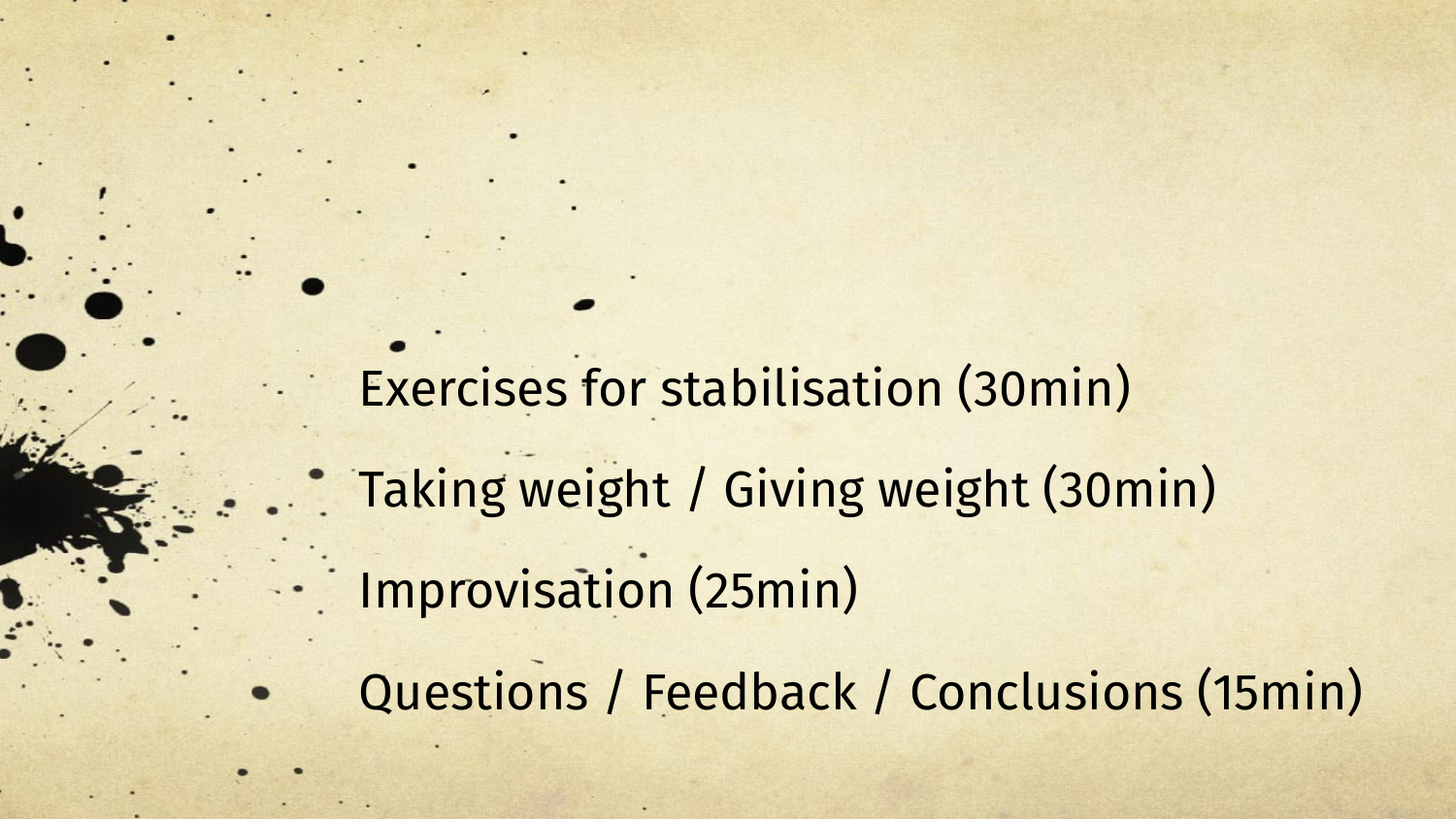

# Exercises for stabilisation (30min) Taking weight / Giving weight (30min) Improvisation (25min) Questions / Feedback / Conclusions (15min)